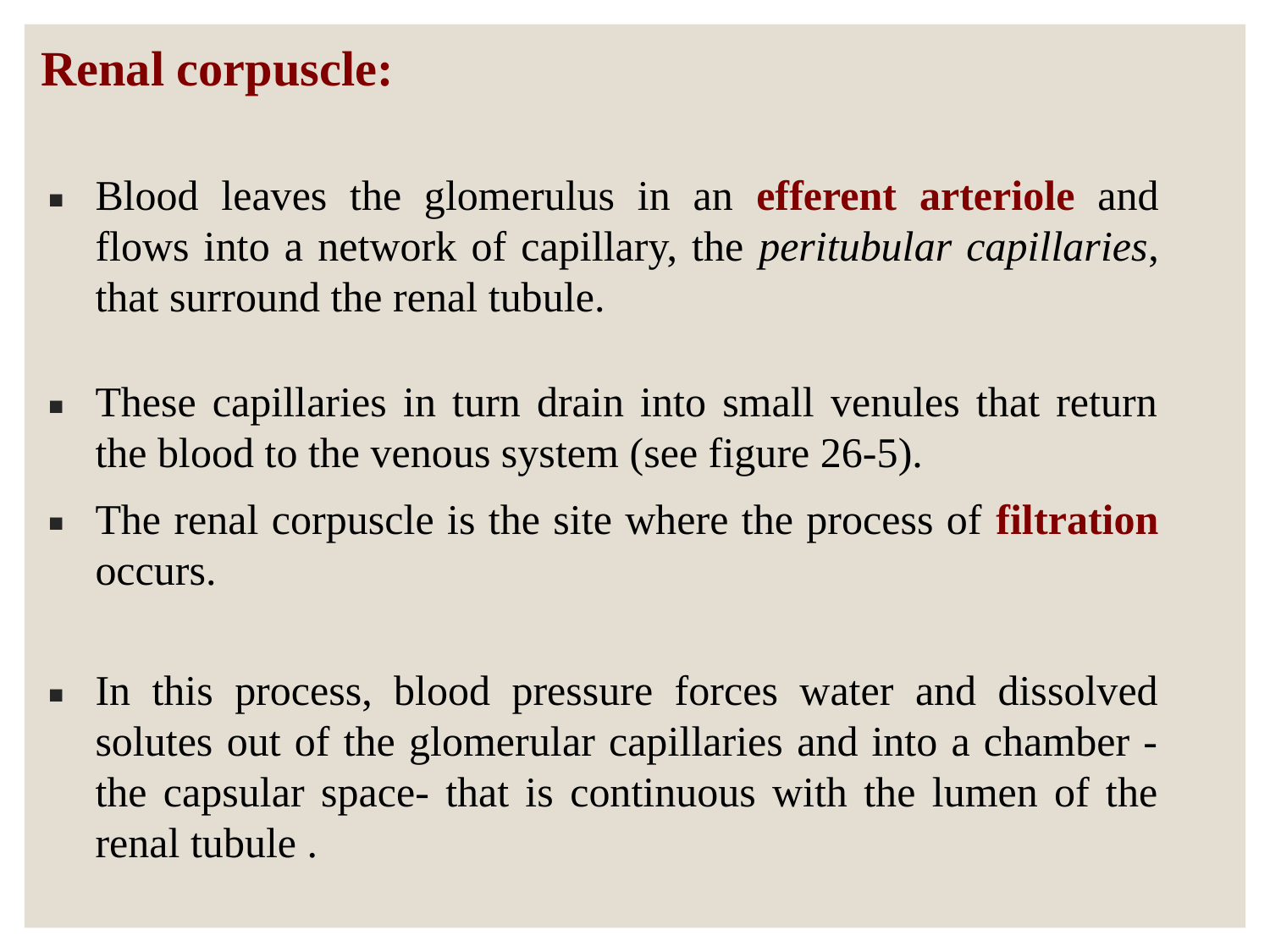

# Renal corpuscle:
Blood leaves the glomerulus in an efferent arteriole and flows into a network of capillary, the peritubular capillaries, that surround the renal tubule.

These capillaries in turn drain into small venules that return the blood to the venous system (see figure 26-5).
The renal corpuscle is the site where the process of filtration occurs.

In this process, blood pressure forces water and dissolved solutes out of the glomerular capillaries and into a chamber -the capsular space- that is continuous with the lumen of the renal tubule .